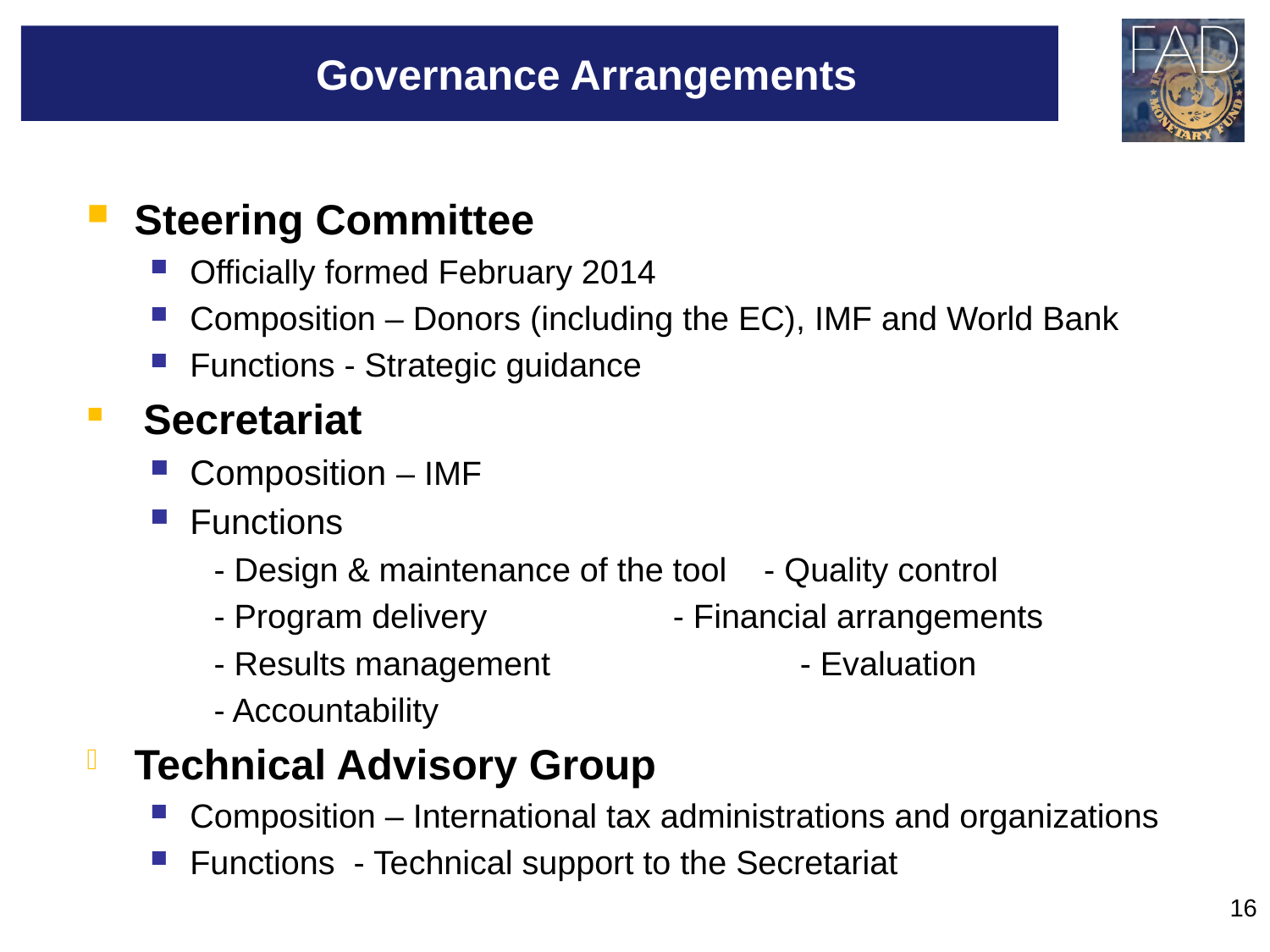

# Governance Arrangements

Steering Committee
Officially formed February 2014
Composition – Donors (including the EC), IMF and World Bank
Functions - Strategic guidance
 Secretariat
Composition – IMF
Functions
- Design & maintenance of the tool    - Quality control
- Program delivery	   	     - Financial arrangements
- Results management		     - Evaluation
- Accountability
Technical Advisory Group
Composition – International tax administrations and organizations
Functions  - Technical support to the Secretariat

16